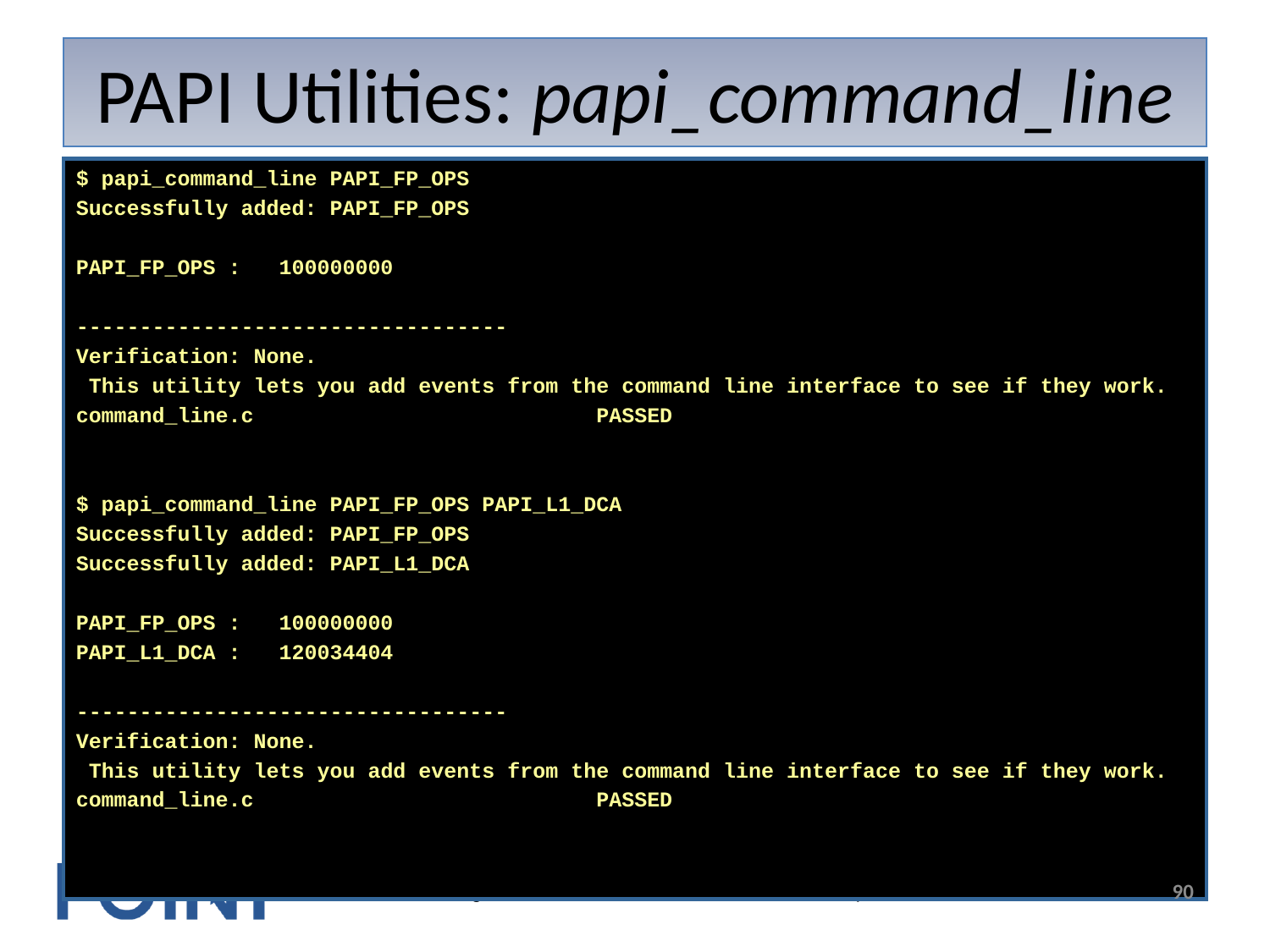

# PAPI Utilities: papi_command_line
$ papi_command_line PAPI_FP_OPS
Successfully added: PAPI_FP_OPS

PAPI_FP_OPS :   100000000

----------------------------------
Verification: None.
 This utility lets you add events from the command line interface to see if they work.
command_line.c                           PASSED

$ papi_command_line PAPI_FP_OPS PAPI_L1_DCA
Successfully added: PAPI_FP_OPS
Successfully added: PAPI_L1_DCA

PAPI_FP_OPS :   100000000
PAPI_L1_DCA :   120034404

----------------------------------
Verification: None.
 This utility lets you add events from the command line interface to see if they work.
command_line.c                           PASSED
90